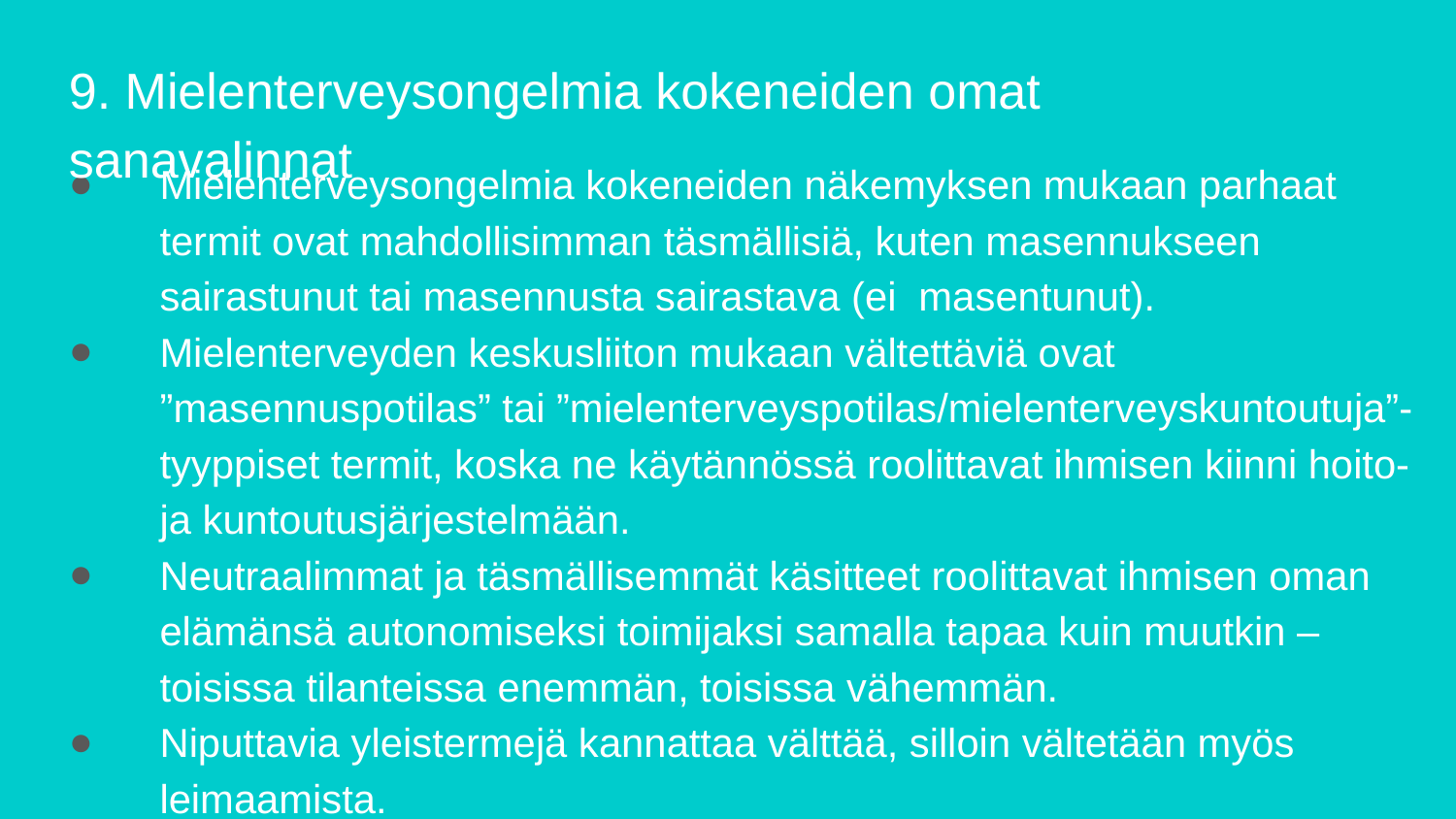

9. Mielenterveysongelmia kokeneiden omat sanavalinnat
Mielenterveysongelmia kokeneiden näkemyksen mukaan parhaat termit ovat mahdollisimman täsmällisiä, kuten masennukseen sairastunut tai masennusta sairastava (ei  masentunut).
Mielenterveyden keskusliiton mukaan vältettäviä ovat ”masennuspotilas” tai ”mielenterveyspotilas/mielenterveyskuntoutuja”-tyyppiset termit, koska ne käytännössä roolittavat ihmisen kiinni hoito- ja kuntoutusjärjestelmään.
Neutraalimmat ja täsmällisemmät käsitteet roolittavat ihmisen oman elämänsä autonomiseksi toimijaksi samalla tapaa kuin muutkin – toisissa tilanteissa enemmän, toisissa vähemmän.
Niputtavia yleistermejä kannattaa välttää, silloin vältetään myös leimaamista.
Lisätietoa Mielenterveyden keskusliiton kyselystä